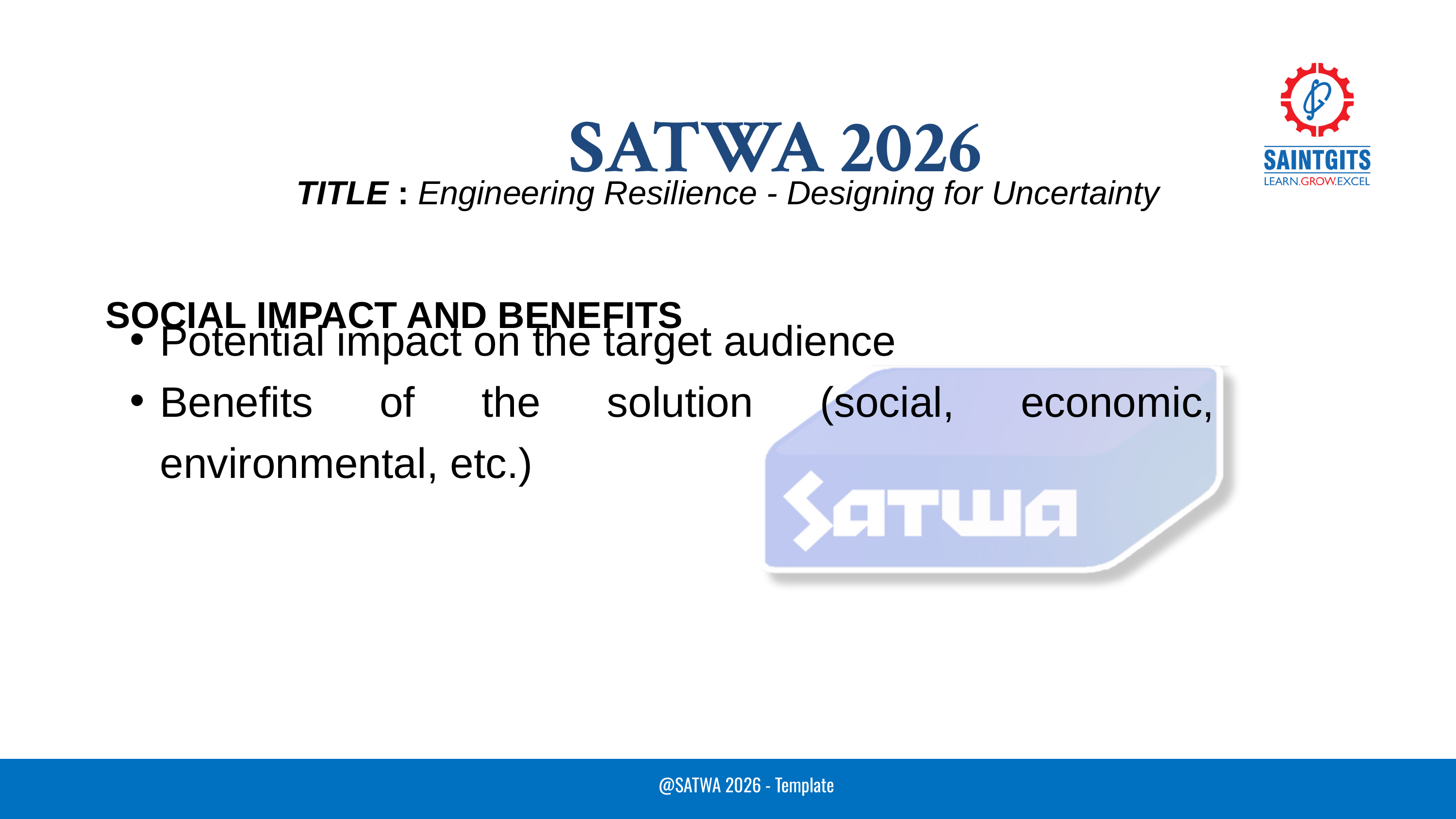

SATWA 2026
TITLE : Engineering Resilience - Designing for Uncertainty

SOCIAL IMPACT AND BENEFITS

Potential impact on the target audience
Benefits of the solution (social, economic, environmental, etc.)

@SATWA 2026 - Template